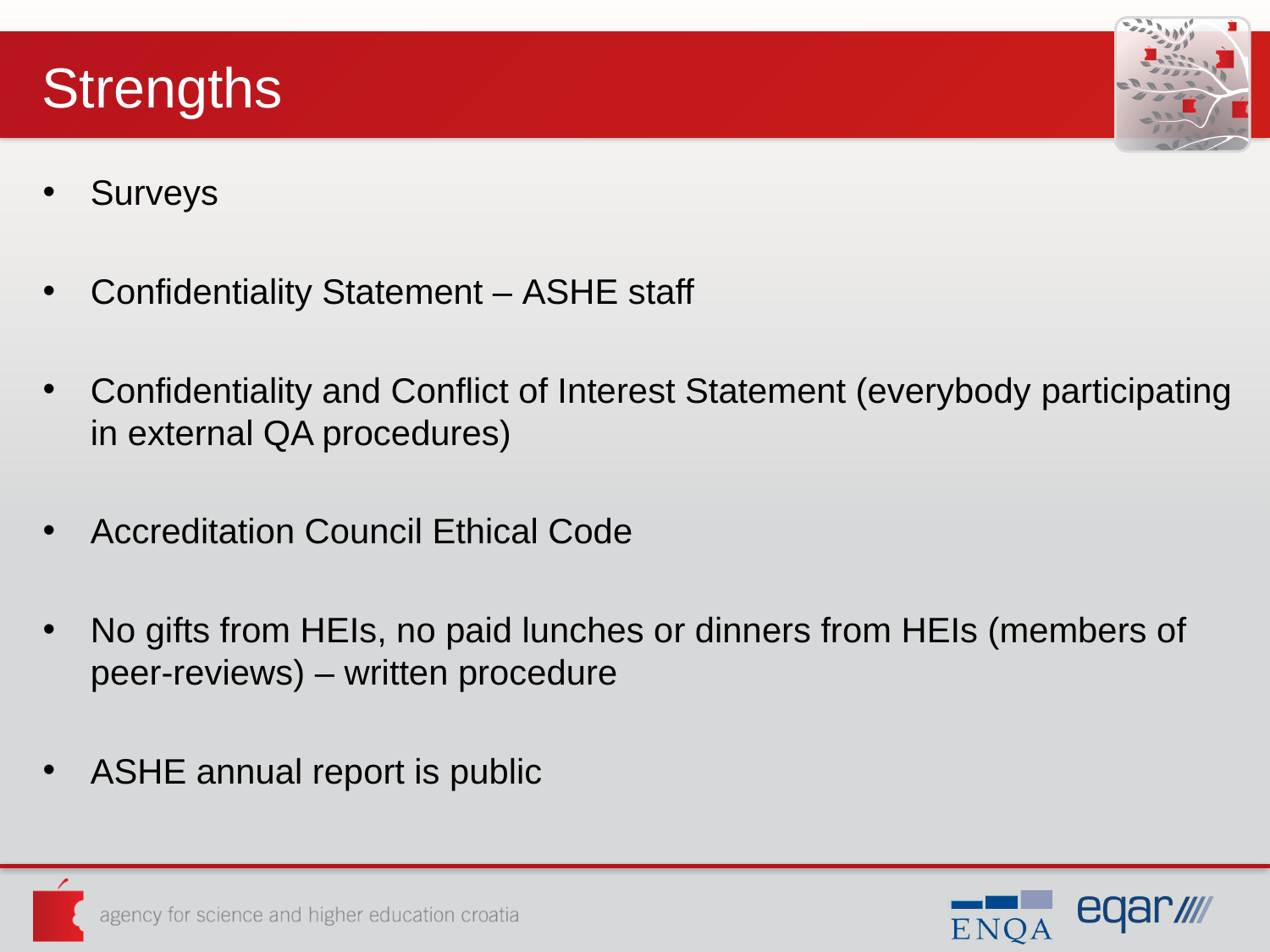

# Strengths
Surveys

Confidentiality Statement – ASHE staff

Confidentiality and Conflict of Interest Statement (everybody participating in external QA procedures)

Accreditation Council Ethical Code

No gifts from HEIs, no paid lunches or dinners from HEIs (members of peer-reviews) – written procedure

ASHE annual report is public